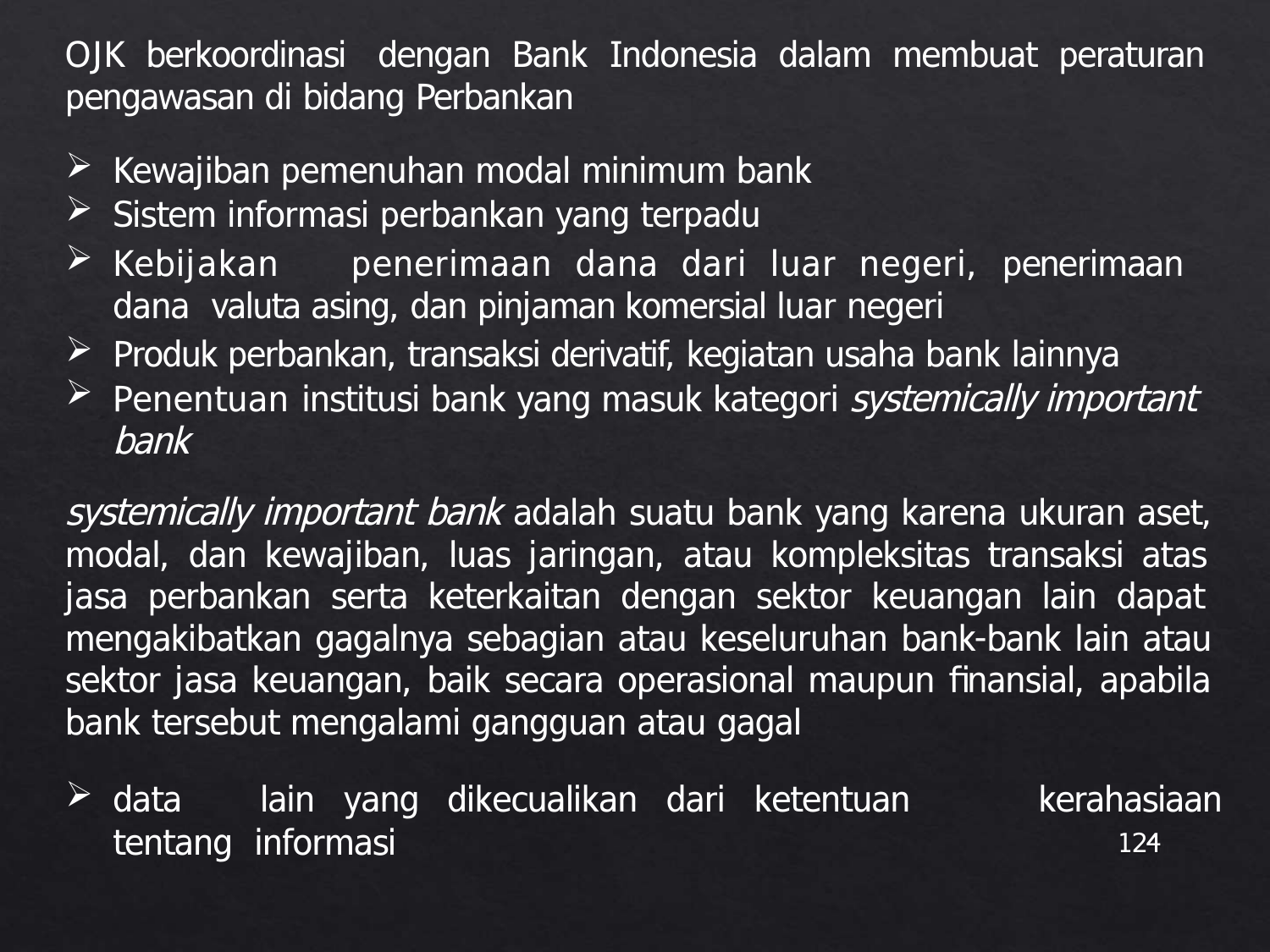

OJK berkoordinasi dengan Bank Indonesia dalam membuat peraturan  pengawasan di bidang Perbankan
Kewajiban pemenuhan modal minimum bank
Sistem informasi perbankan yang terpadu
Kebijakan	penerimaan	dana	dari	luar	negeri,	penerimaan	dana  valuta asing, dan pinjaman komersial luar negeri
Produk perbankan, transaksi derivatif, kegiatan usaha bank lainnya
Penentuan institusi bank yang masuk kategori systemically important  bank
systemically important bank adalah suatu bank yang karena ukuran aset,  modal, dan kewajiban, luas jaringan, atau kompleksitas transaksi atas  jasa perbankan serta keterkaitan dengan sektor keuangan lain dapat  mengakibatkan gagalnya sebagian atau keseluruhan bank-bank lain atau  sektor jasa keuangan, baik secara operasional maupun finansial, apabila  bank tersebut mengalami gangguan atau gagal
kerahasiaan
124
data	lain	yang	dikecualikan	dari	ketentuan	tentang  informasi